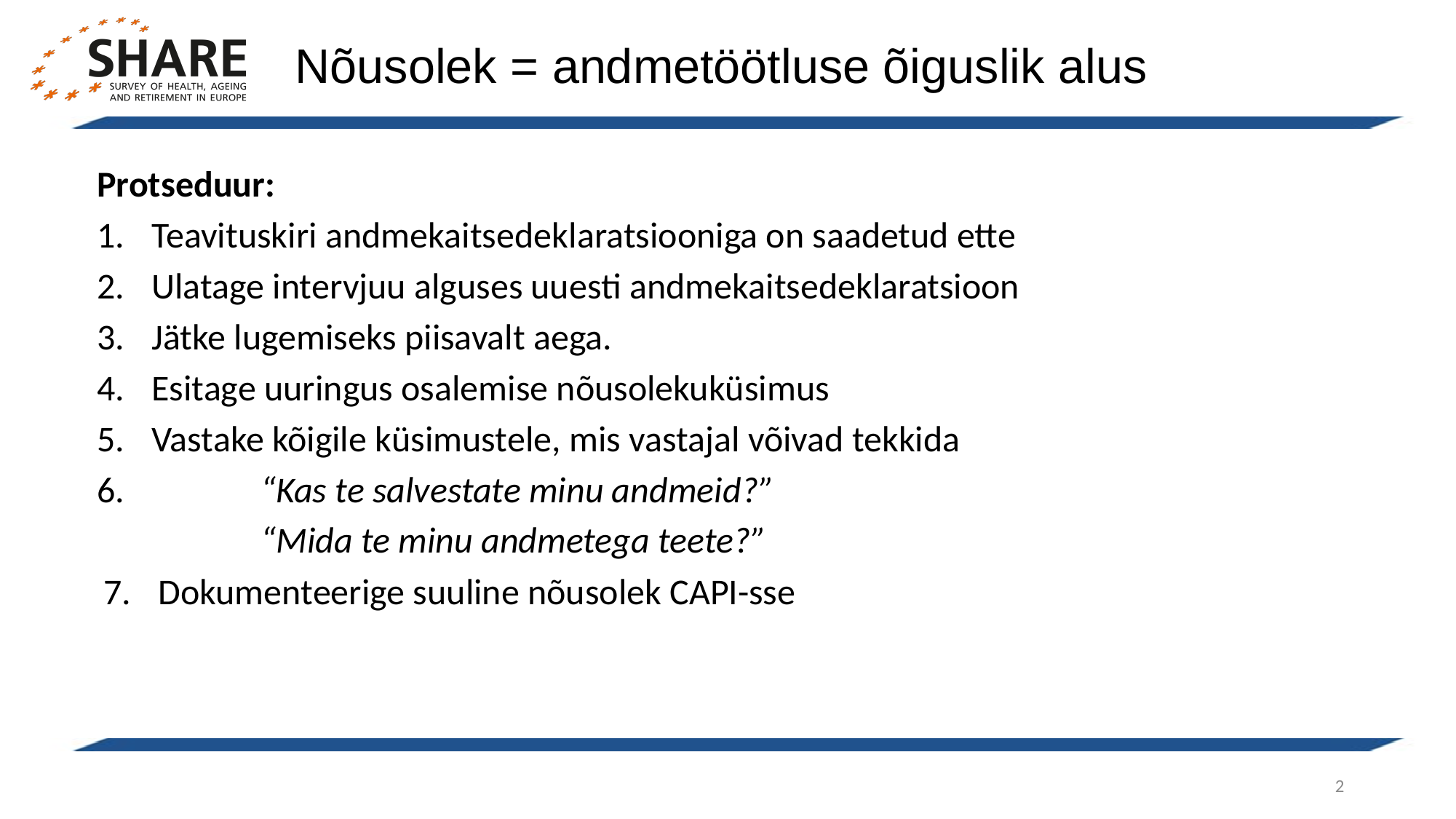

Nõusolek = andmetöötluse õiguslik alus
Protseduur:
Teavituskiri andmekaitsedeklaratsiooniga on saadetud ette
Ulatage intervjuu alguses uuesti andmekaitsedeklaratsioon
Jätke lugemiseks piisavalt aega.
Esitage uuringus osalemise nõusolekuküsimus
Vastake kõigile küsimustele, mis vastajal võivad tekkida
	“Kas te salvestate minu andmeid?”
	“Mida te minu andmetega teete?”
Dokumenteerige suuline nõusolek CAPI-sse
2